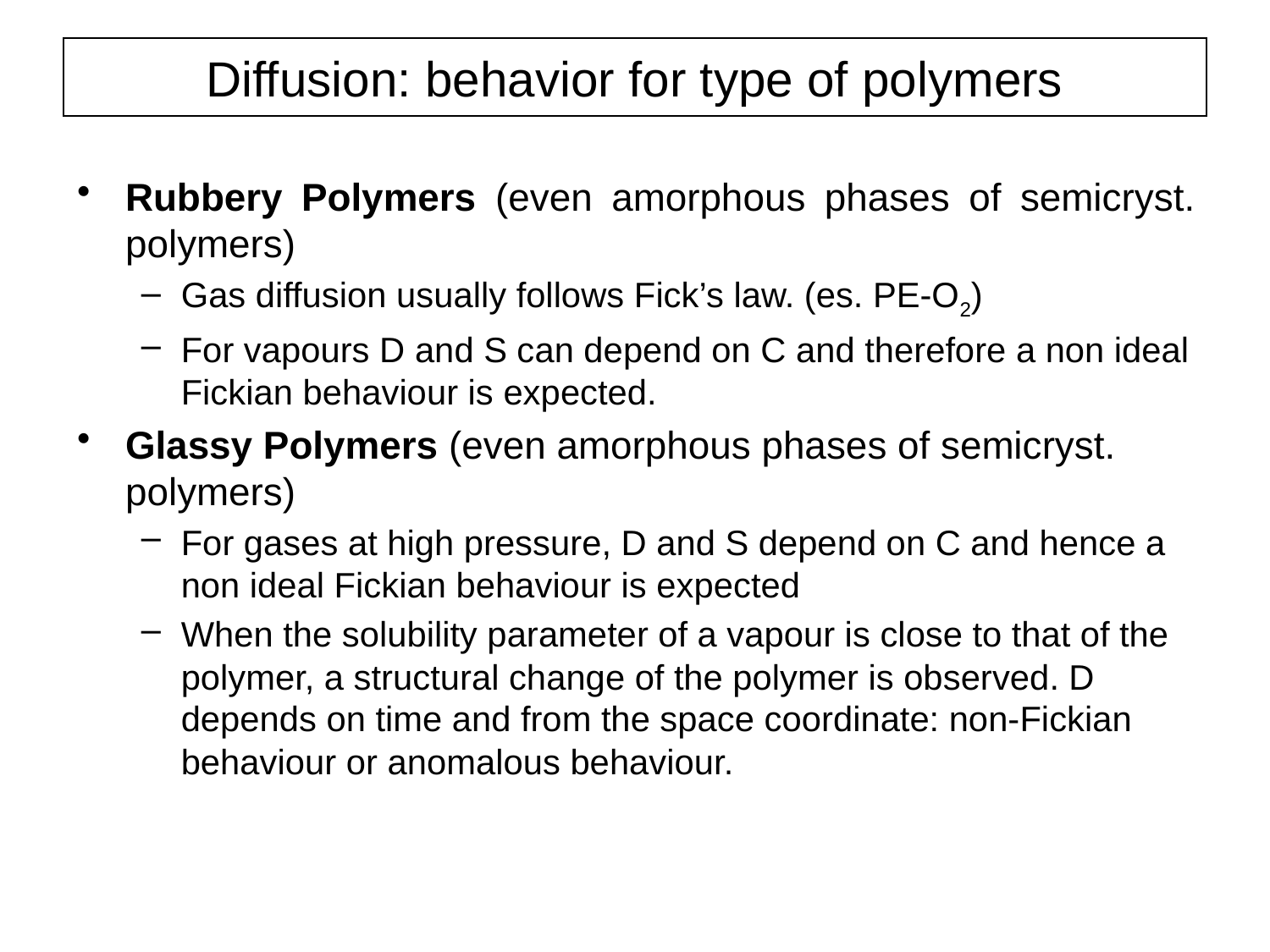

# Diffusion: behavior for type of polymers
Rubbery Polymers (even amorphous phases of semicryst. polymers)
Gas diffusion usually follows Fick’s law. (es. PE-O2)
For vapours D and S can depend on C and therefore a non ideal Fickian behaviour is expected.
Glassy Polymers (even amorphous phases of semicryst. polymers)
For gases at high pressure, D and S depend on C and hence a non ideal Fickian behaviour is expected
When the solubility parameter of a vapour is close to that of the polymer, a structural change of the polymer is observed. D depends on time and from the space coordinate: non-Fickian behaviour or anomalous behaviour.